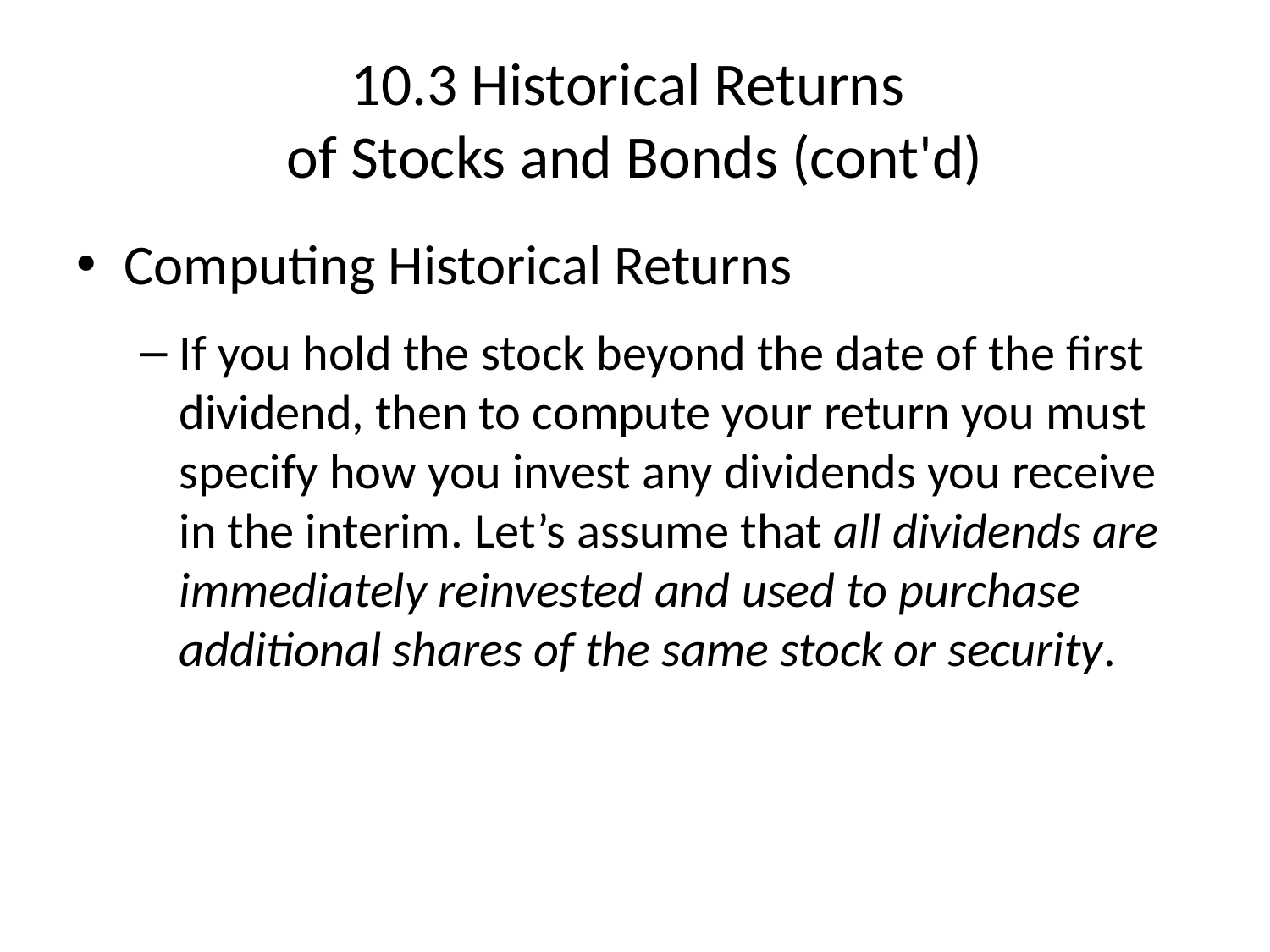

# 10.3 Historical Returns of Stocks and Bonds (cont'd)
Computing Historical Returns
If you hold the stock beyond the date of the first dividend, then to compute your return you must specify how you invest any dividends you receive in the interim. Let’s assume that all dividends are immediately reinvested and used to purchase additional shares of the same stock or security.